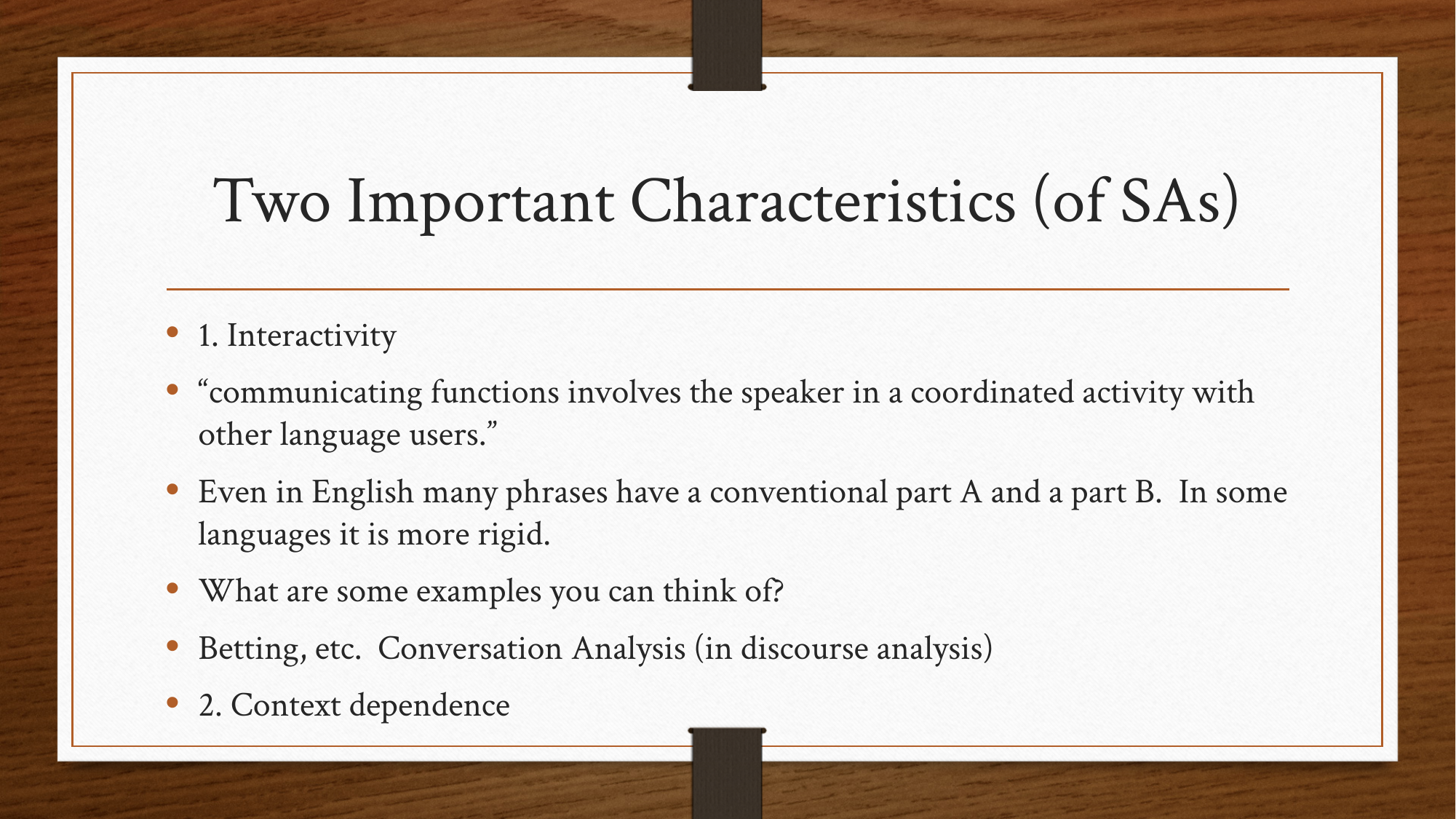

# Two Important Characteristics (of SAs)
1. Interactivity
“communicating functions involves the speaker in a coordinated activity with other language users.”
Even in English many phrases have a conventional part A and a part B.  In some languages it is more rigid.
What are some examples you can think of?
Betting, etc.  Conversation Analysis (in discourse analysis)
2. Context dependence